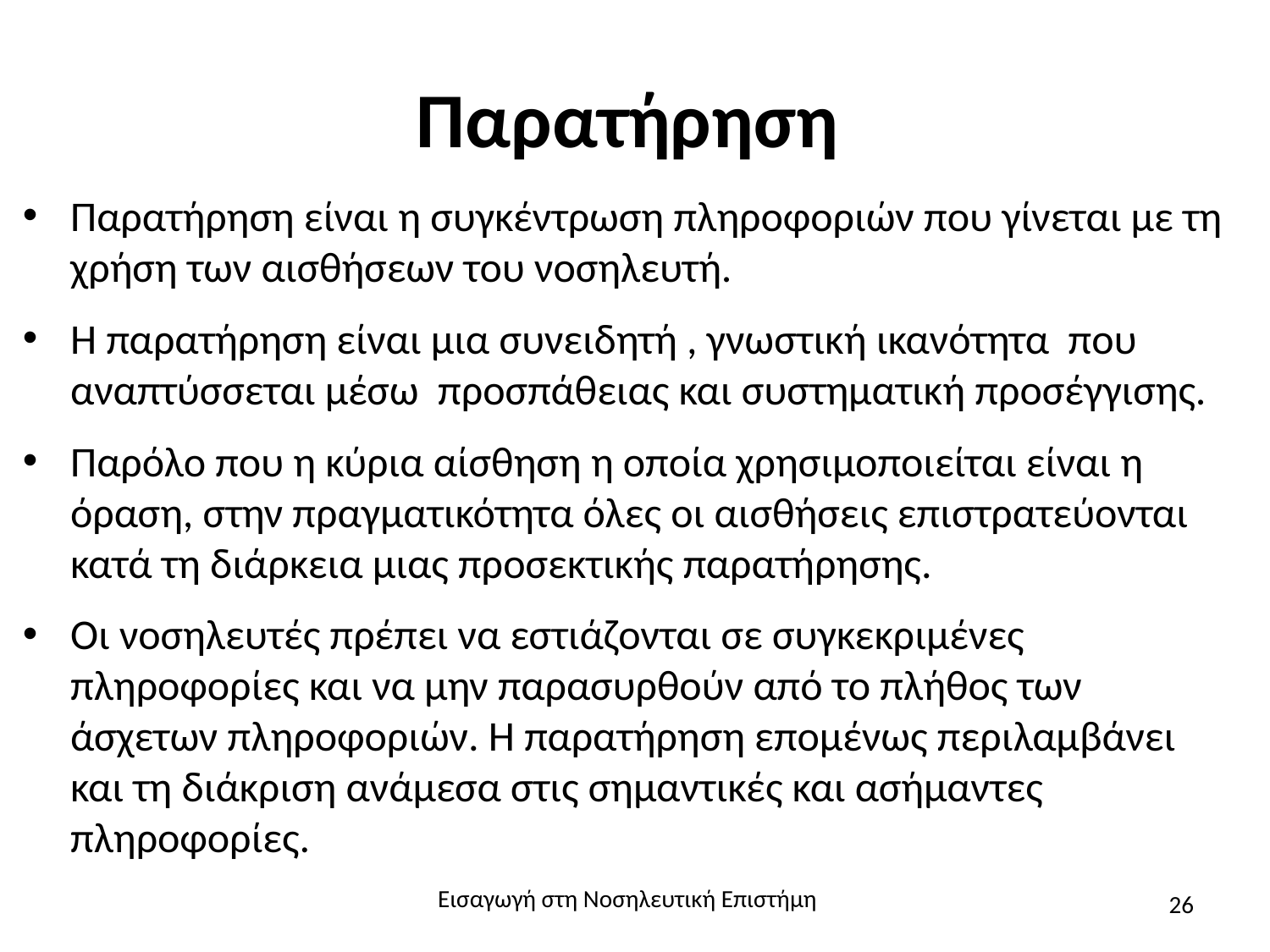

# Παρατήρηση
Παρατήρηση είναι η συγκέντρωση πληροφοριών που γίνεται με τη χρήση των αισθήσεων του νοσηλευτή.
Η παρατήρηση είναι μια συνειδητή , γνωστική ικανότητα  που αναπτύσσεται μέσω  προσπάθειας και συστηματική προσέγγισης.
Παρόλο που η κύρια αίσθηση η οποία χρησιμοποιείται είναι η όραση, στην πραγματικότητα όλες οι αισθήσεις επιστρατεύονται κατά τη διάρκεια μιας προσεκτικής παρατήρησης.
Οι νοσηλευτές πρέπει να εστιάζονται σε συγκεκριμένες πληροφορίες και να μην παρασυρθούν από το πλήθος των άσχετων πληροφοριών. Η παρατήρηση επομένως περιλαμβάνει και τη διάκριση ανάμεσα στις σημαντικές και ασήμαντες πληροφορίες.
Εισαγωγή στη Νοσηλευτική Επιστήμη

26